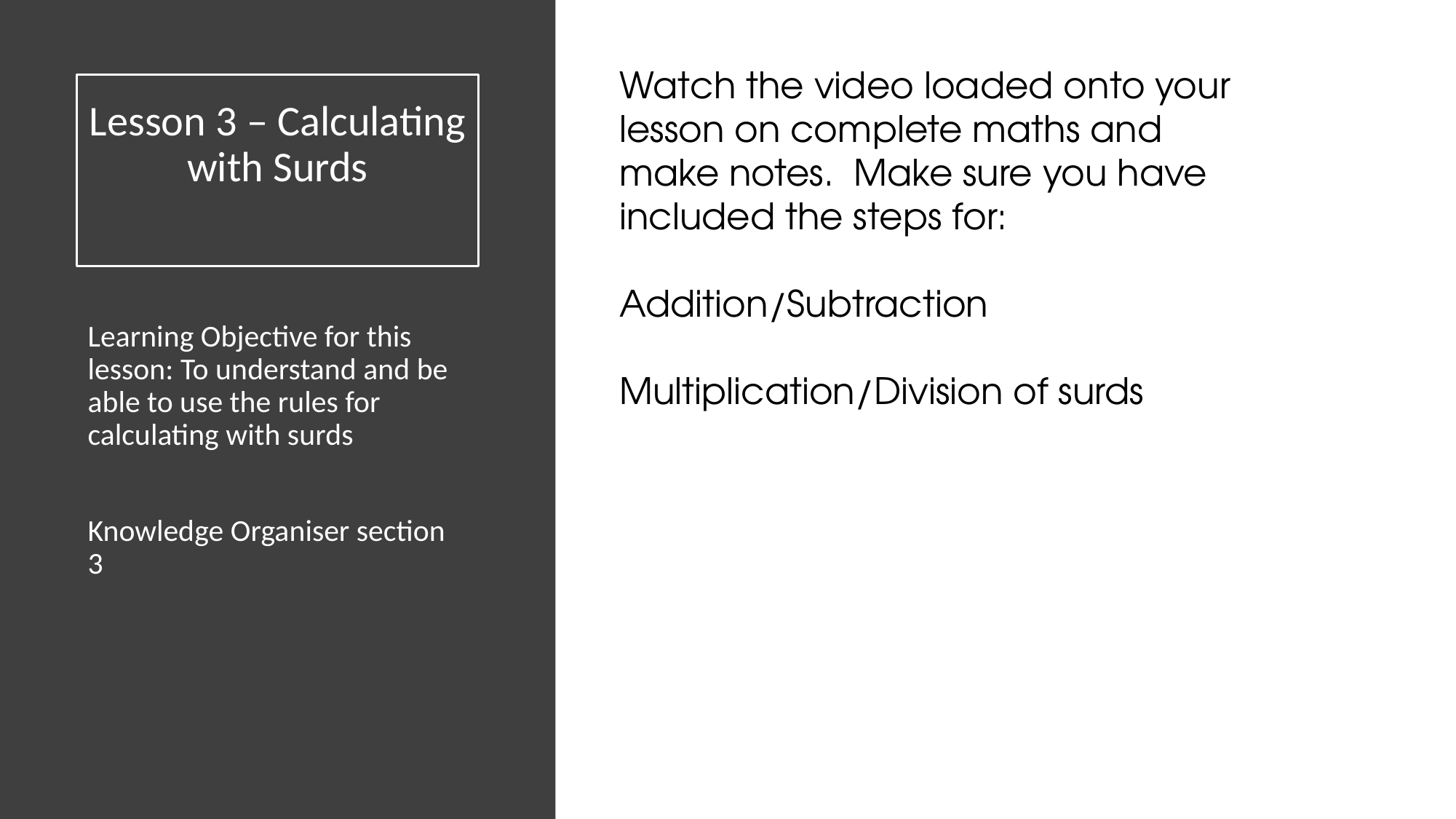

Mat
Watch the video loaded onto your lesson on complete maths and make notes.  Make sure you have included the steps for:

Addition/Subtraction

Multiplication/Division of surds

Click to add text
# Lesson 3 – Calculating with Surds
Learning Objective for this lesson: To understand and be able to use the rules for calculating with surds

Knowledge Organiser section 3